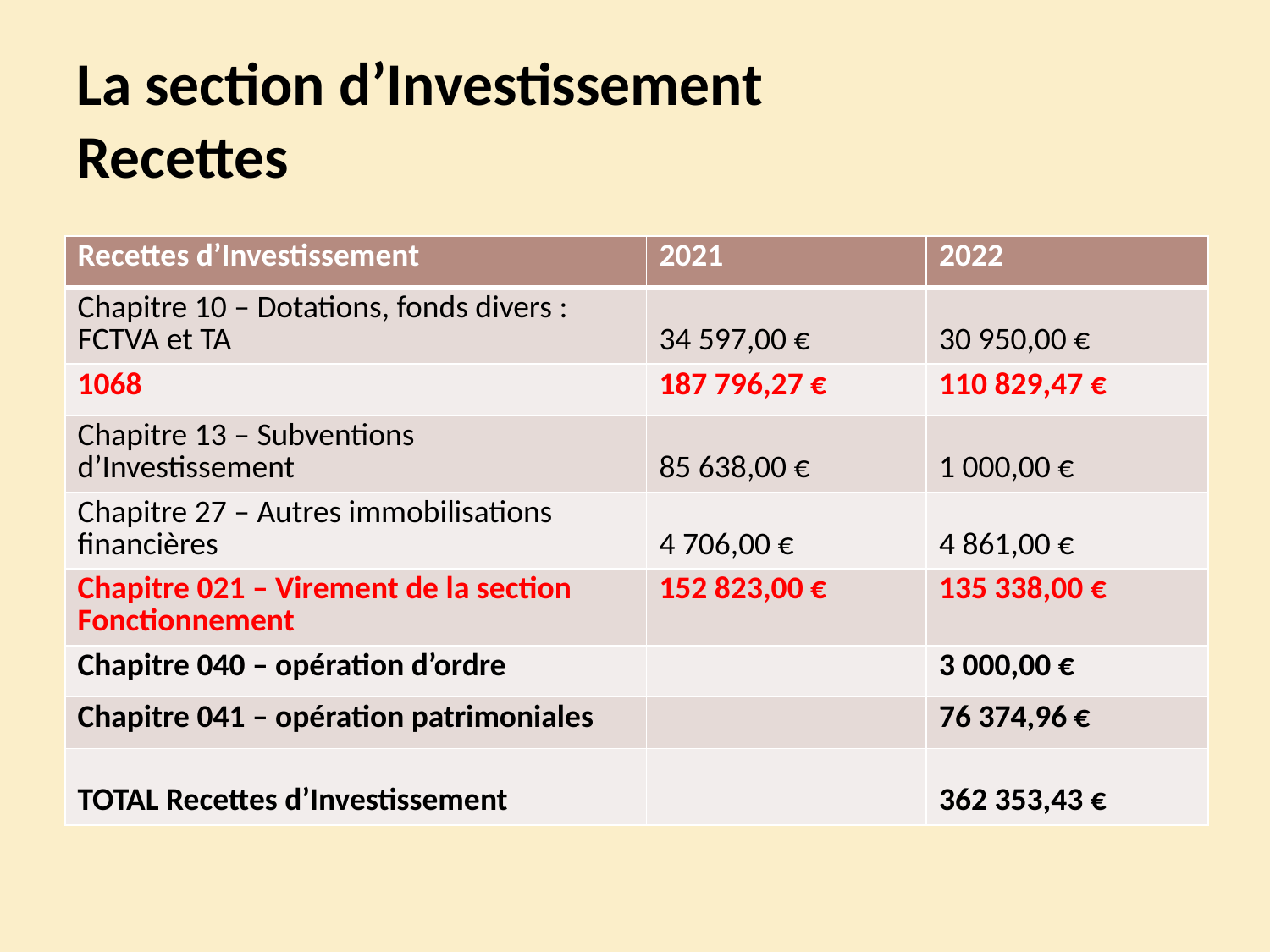

# La section d’Investissement Recettes
| Recettes d’Investissement | 2021 | 2022 |
| --- | --- | --- |
| Chapitre 10 – Dotations, fonds divers : FCTVA et TA | 34 597,00 € | 30 950,00 € |
| 1068 | 187 796,27 € | 110 829,47 € |
| Chapitre 13 – Subventions d’Investissement | 85 638,00 € | 1 000,00 € |
| Chapitre 27 – Autres immobilisations financières | 4 706,00 € | 4 861,00 € |
| Chapitre 021 – Virement de la section Fonctionnement | 152 823,00 € | 135 338,00 € |
| Chapitre 040 – opération d’ordre |  | 3 000,00 € |
| Chapitre 041 – opération patrimoniales |  | 76 374,96 € |
| TOTAL Recettes d’Investissement |  | 362 353,43 € |